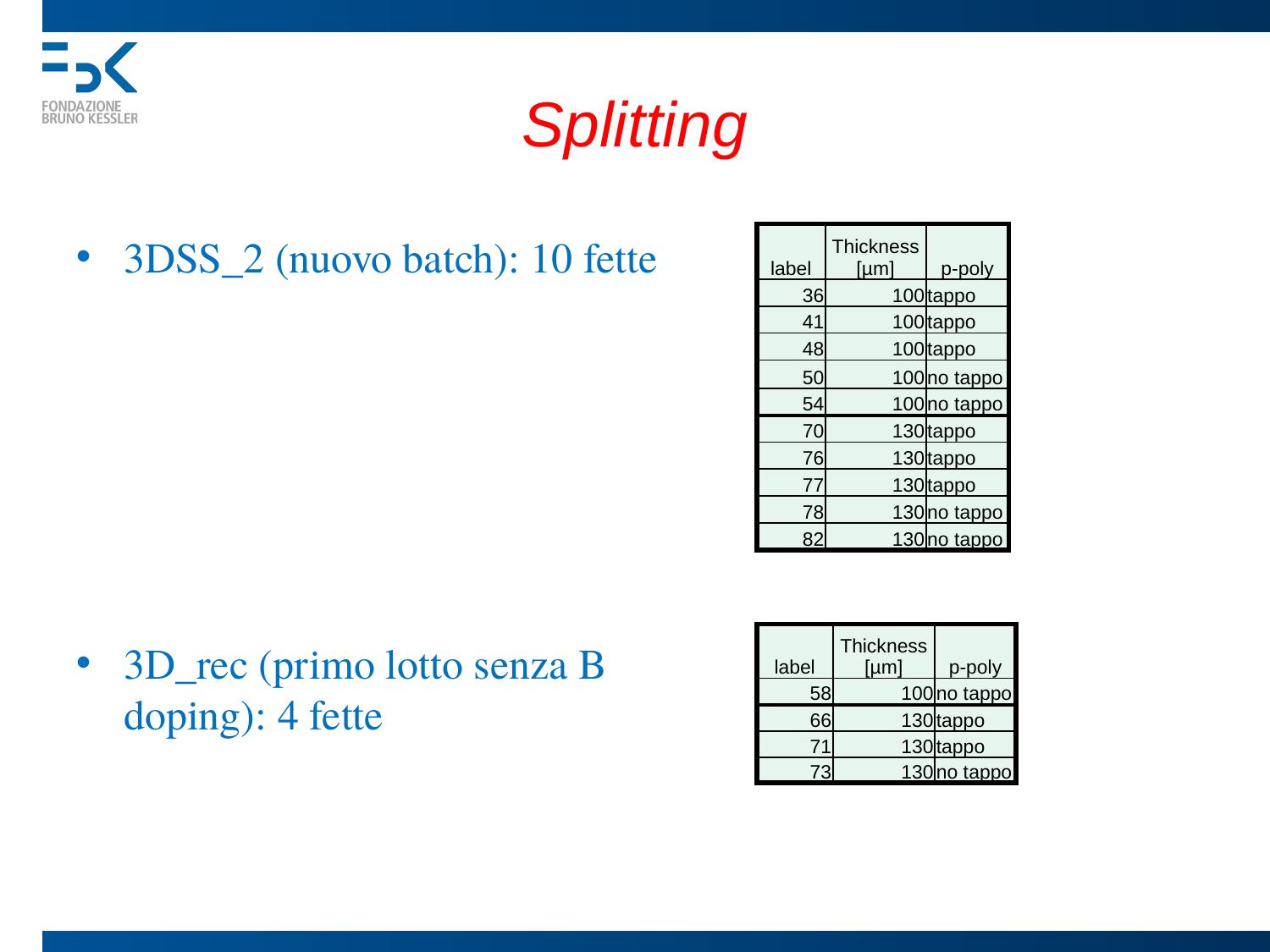

# Splitting
3DSS_2 (nuovo batch): 10 fette

3D_rec (primo lotto senza B doping): 4 fette
| label | Thickness [µm] | p-poly |
| --- | --- | --- |
| 36 | 100 | tappo |
| 41 | 100 | tappo |
| 48 | 100 | tappo |
| 50 | 100 | no tappo |
| 54 | 100 | no tappo |
| 70 | 130 | tappo |
| 76 | 130 | tappo |
| 77 | 130 | tappo |
| 78 | 130 | no tappo |
| 82 | 130 | no tappo |
| label | Thickness [µm] | p-poly |
| --- | --- | --- |
| 58 | 100 | no tappo |
| 66 | 130 | tappo |
| 71 | 130 | tappo |
| 73 | 130 | no tappo |